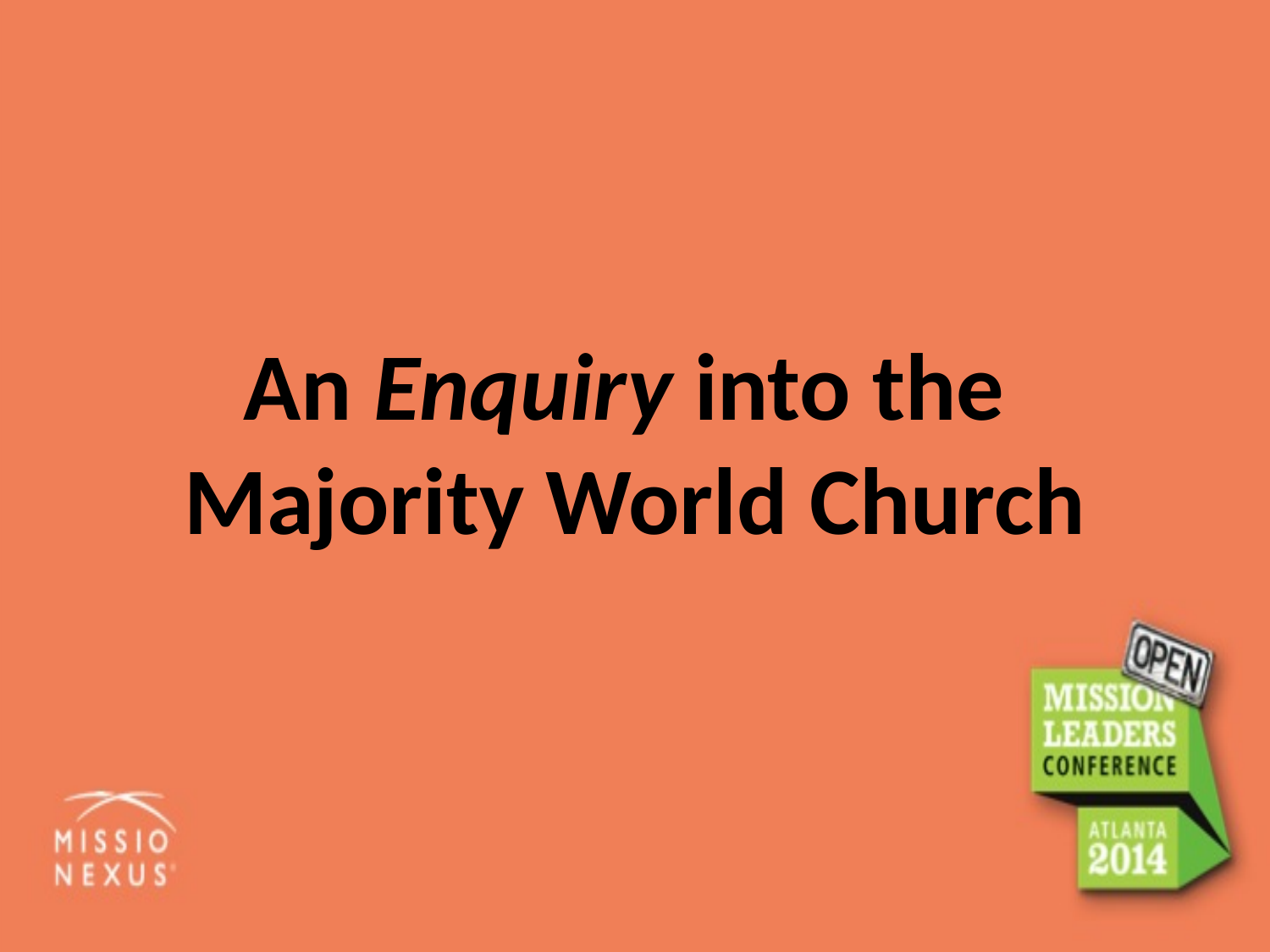

# An Enquiry into the Majority World Church